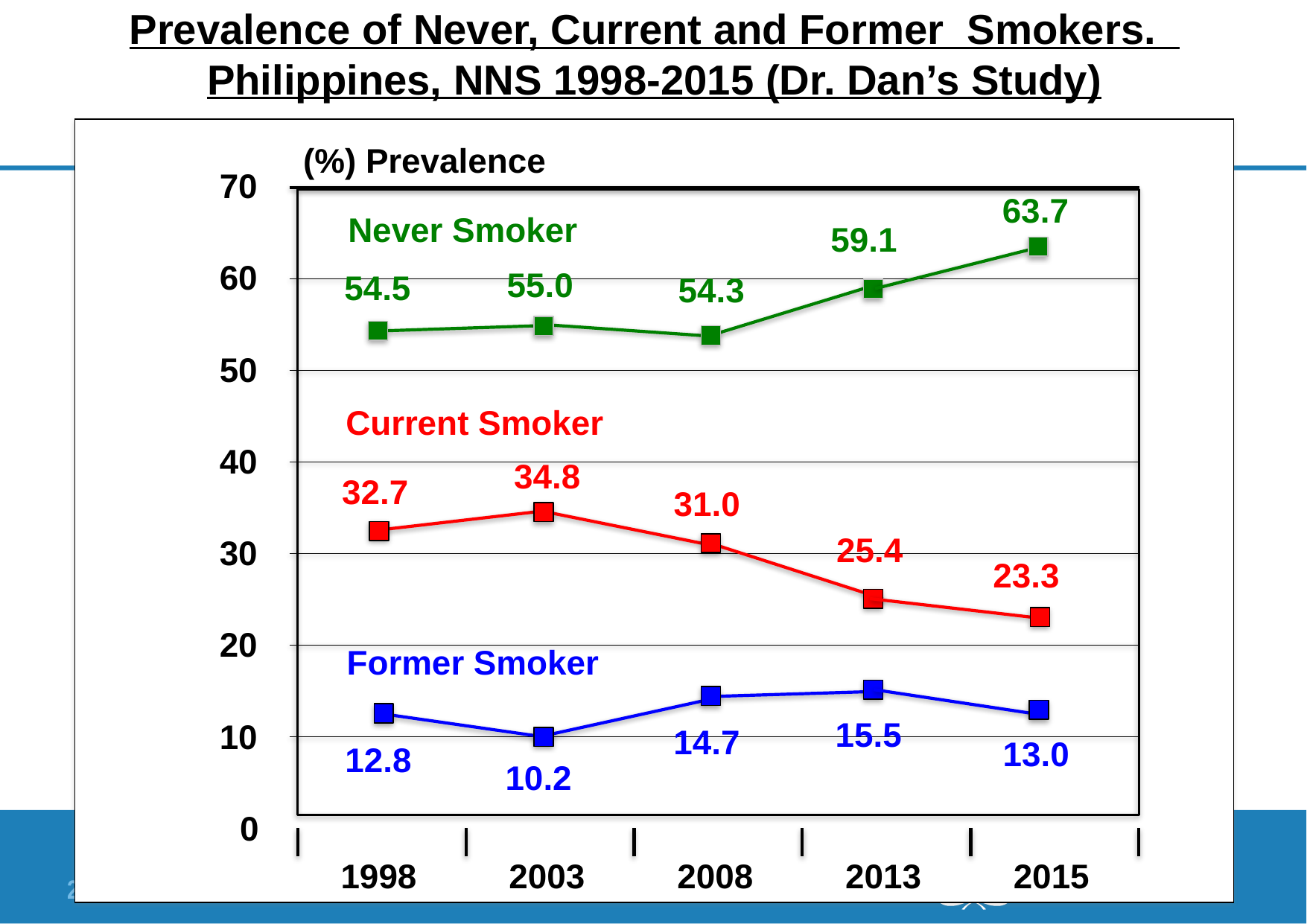

Prevalence of Never, Current and Former  Smokers.   Philippines, NNS 1998-2015 (Dr. Dan’s Study)

Prevalence (%)
70
63.7

Never Smoker
55.0
54.5
54.3

59.1

60
50
Current Smoker
34.8
32.7
31.0

40
25.4

30
23.3

20
Former Smoker

14.7

12.8
10.2

15.5

13.0
10
0
1998
2003
2008
2013
2015